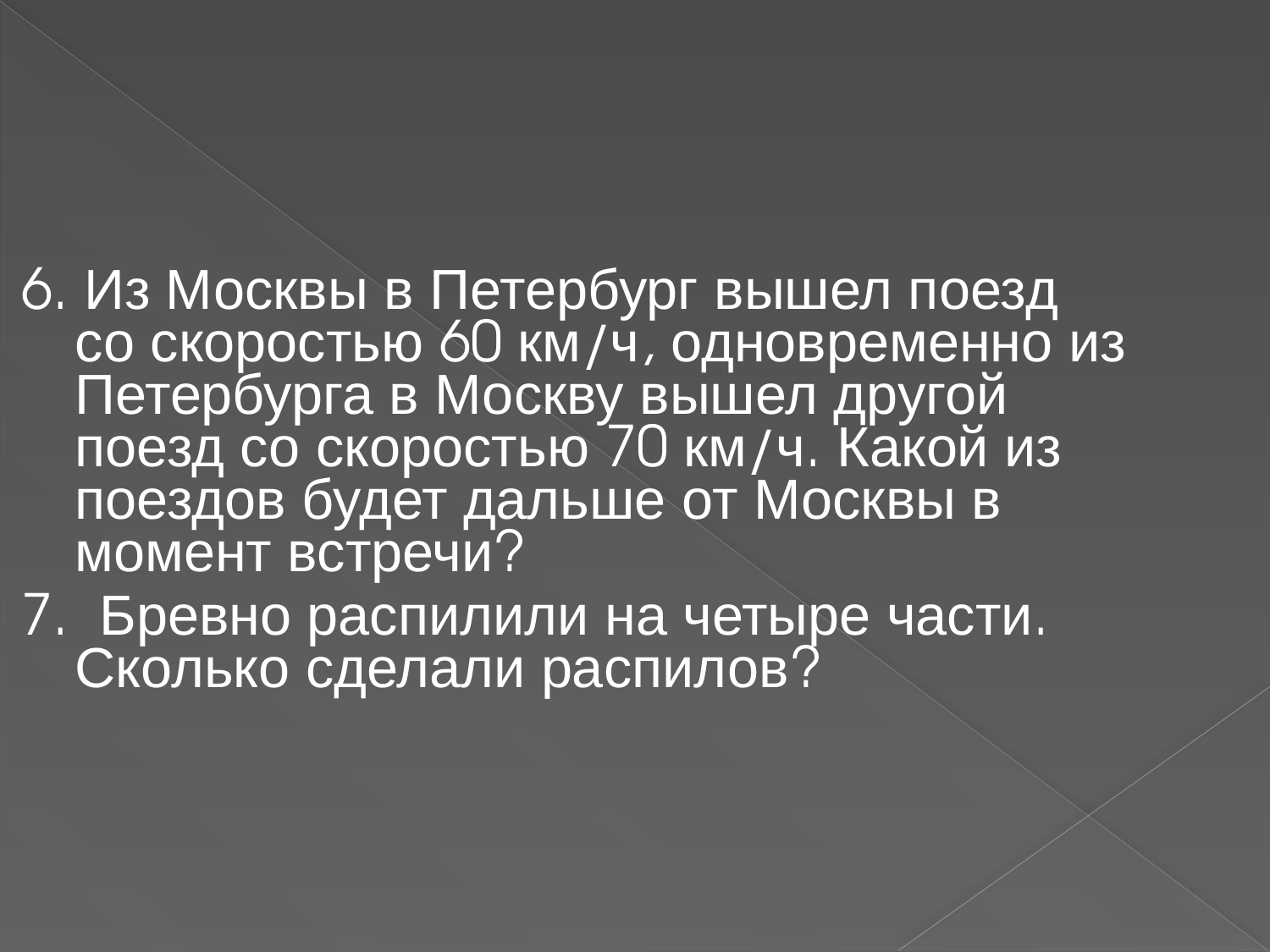

6. Из Москвы в Петербург вышел поезд со скоростью 60 км/ч, одновременно из Петербурга в Москву вышел другой поезд со скоростью 70 км/ч. Какой из поездов будет дальше от Москвы в момент встречи?
7.  Бревно распилили на четыре части. Сколько сделали распилов?